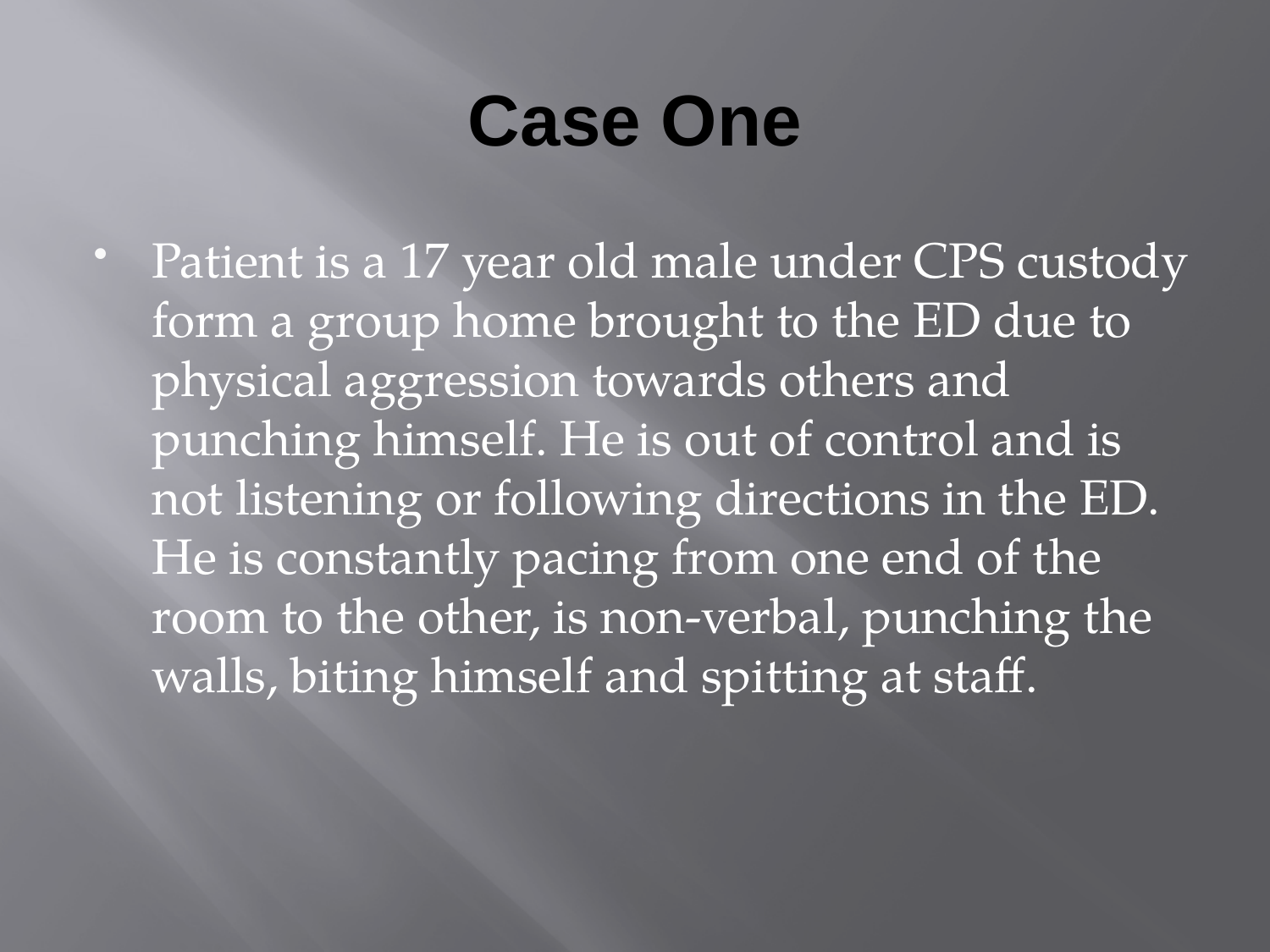

# Case One
Patient is a 17 year old male under CPS custody form a group home brought to the ED due to physical aggression towards others and punching himself. He is out of control and is not listening or following directions in the ED. He is constantly pacing from one end of the room to the other, is non-verbal, punching the walls, biting himself and spitting at staff.